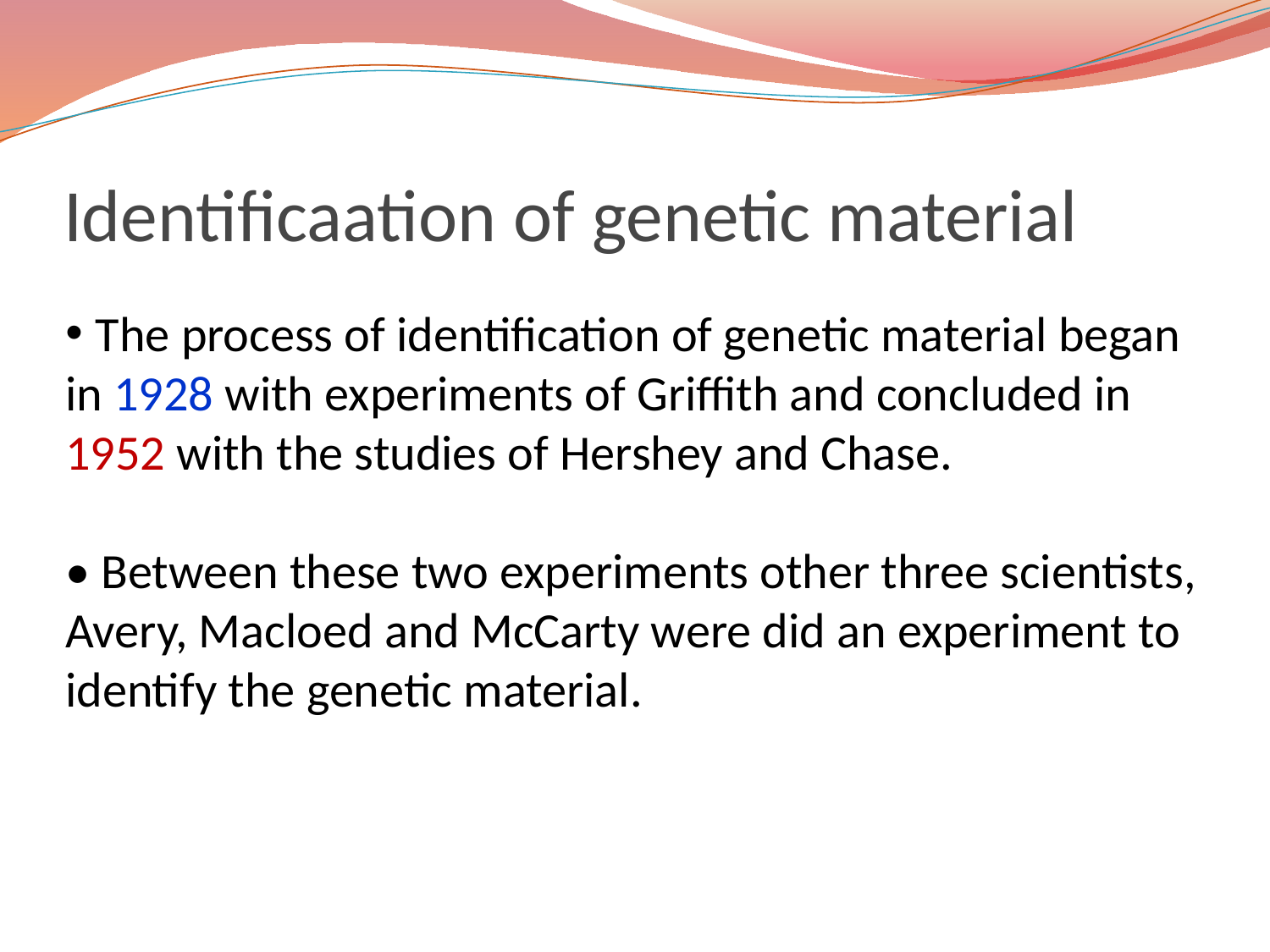

# Identificaation of genetic material
 The process of identification of genetic material began in 1928 with experiments of Griffith and concluded in 1952 with the studies of Hershey and Chase.

• Between these two experiments other three scientists, Avery, Macloed and McCarty were did an experiment to identify the genetic material.